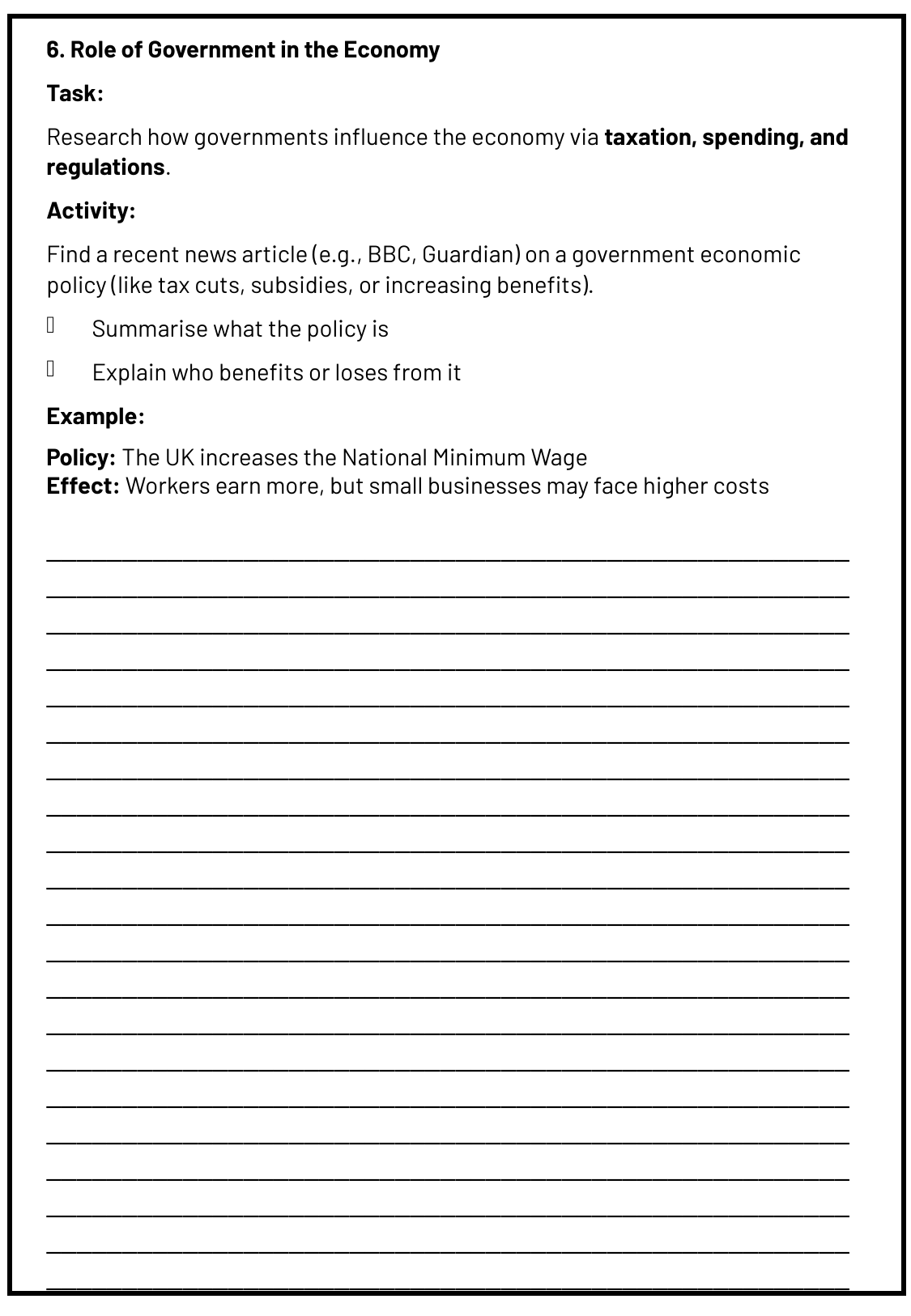

6. Role of Government in the Economy
Task:
Research how governments influence the economy via taxation, spending, and regulations.
Activity:
Find a recent news article (e.g., BBC, Guardian) on a government economic policy (like tax cuts, subsidies, or increasing benefits).
Summarise what the policy is
Explain who benefits or loses from it
Example:
Policy: The UK increases the National Minimum Wage
Effect: Workers earn more, but small businesses may face higher costs

_________________________________________________________________________________________________________________________________________________________________________________________________________________________________________________________________________________________________________________________________________________________________________________________________________________________________________________________________________________________________________________________________________________________________________________________________________________________________________________________________________________________________________________________________________________________________________________________________________________________________________________________________________________________________________________________________________________________________________________________________________________________________________________________________________________________________________________________________________________________

28